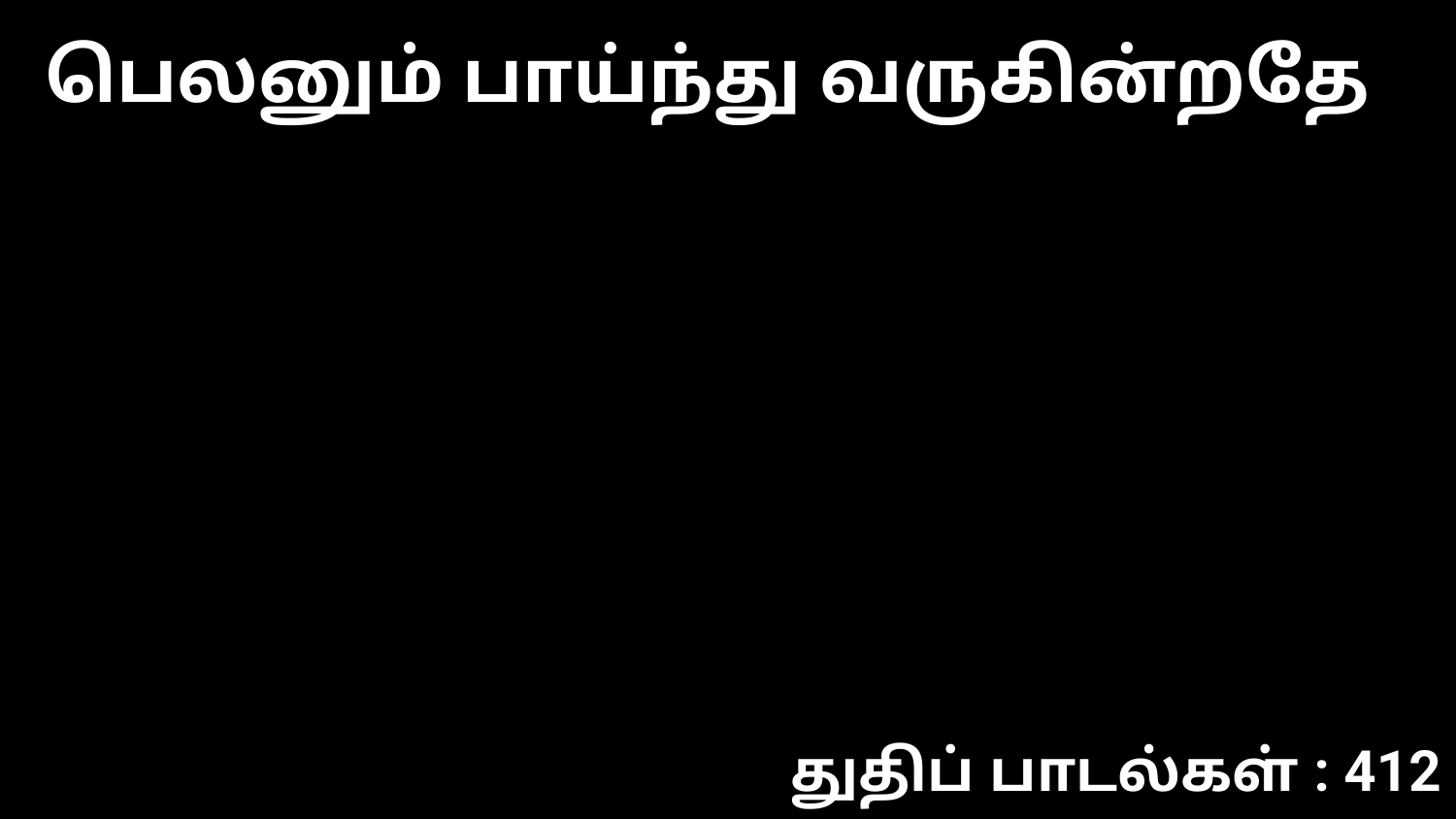

பெலனும் பாய்ந்து வருகின்றதே
துதிப் பாடல்கள் : 412